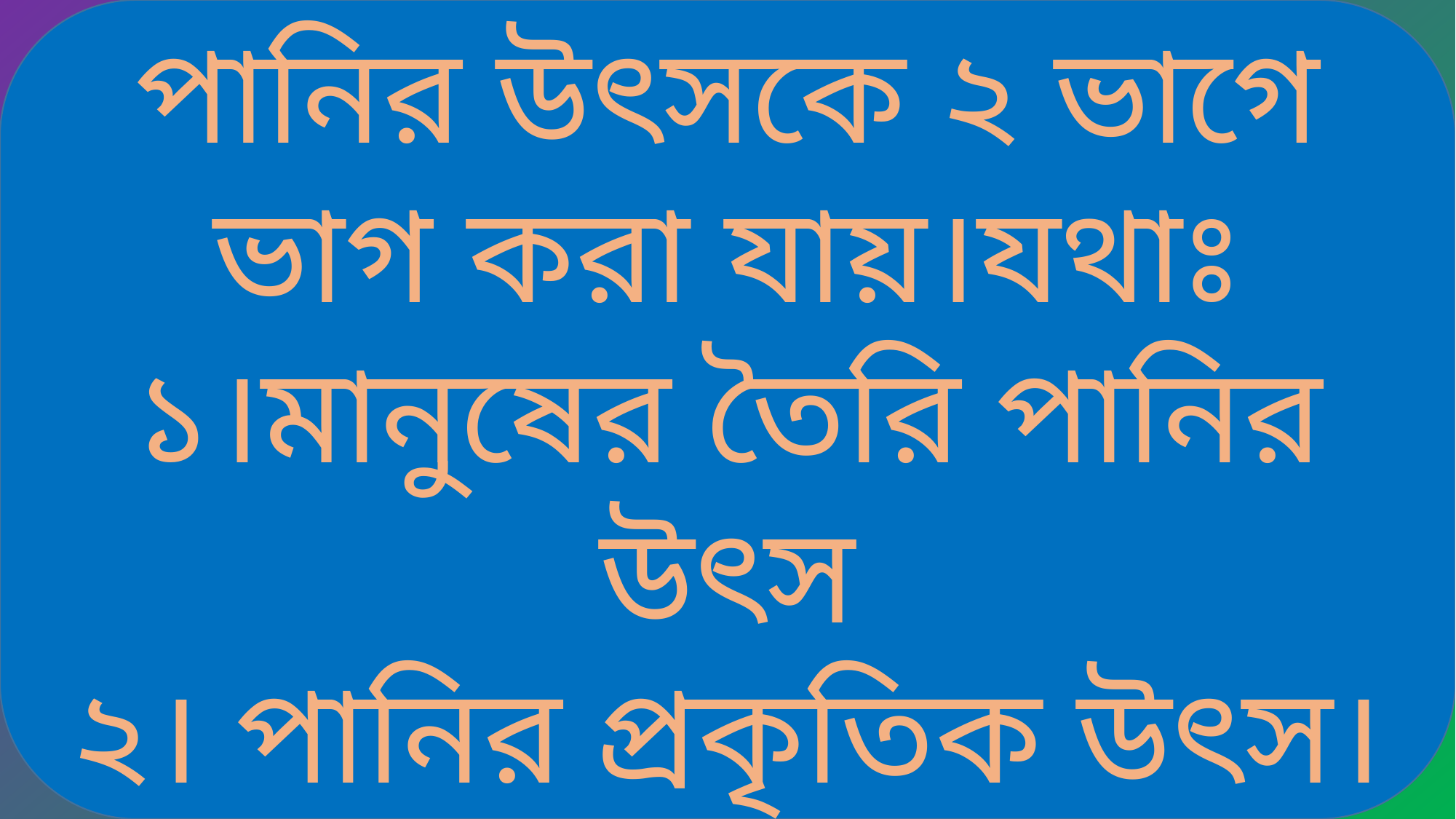

পানির উৎসকে ২ ভাগে ভাগ করা যায়।যথাঃ
১।মানুষের তৈরি পানির উৎস
২। পানির প্রকৃতিক উৎস।